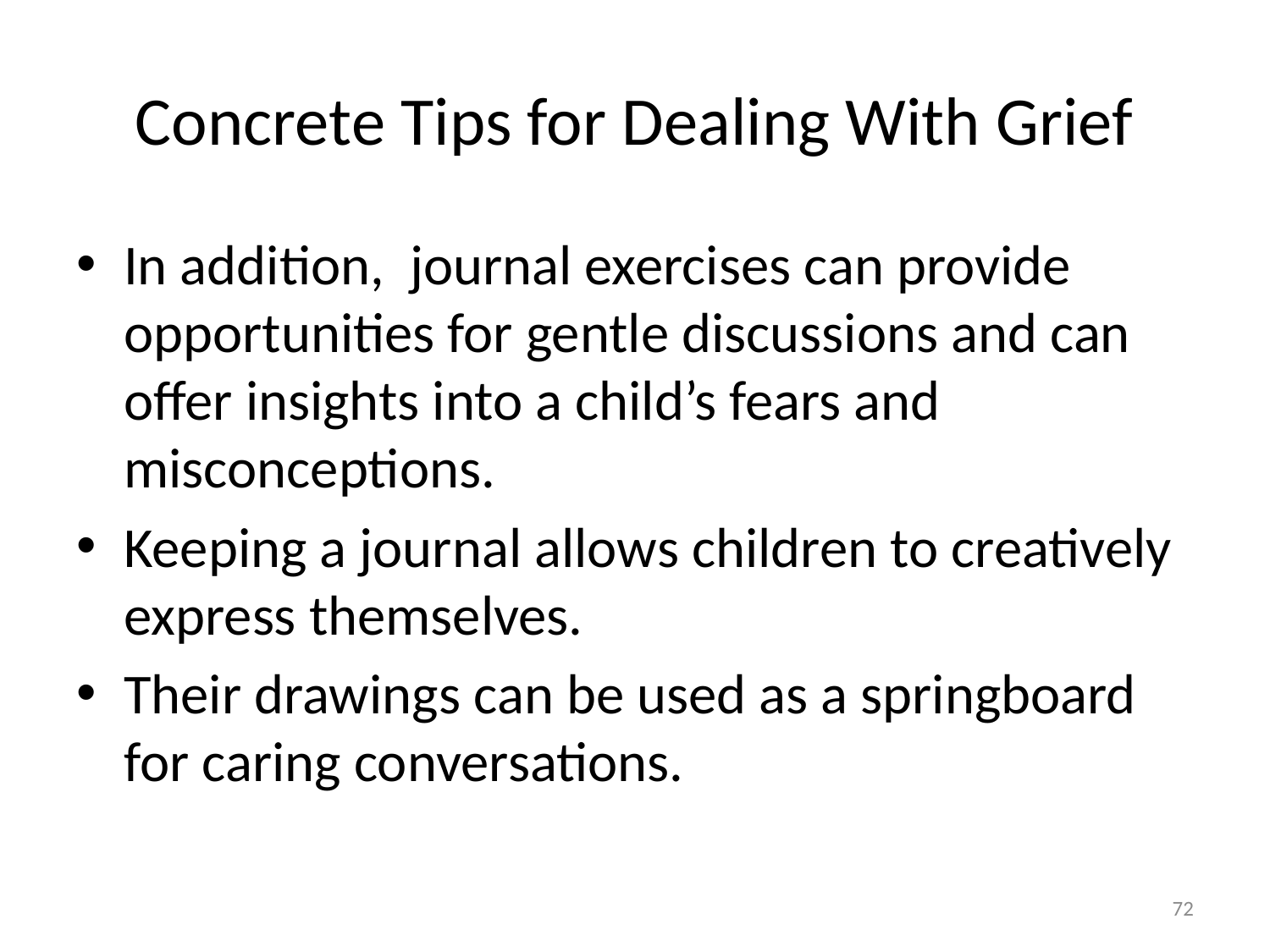

# Concrete Tips for Dealing With Grief
In addition,  journal exercises can provide opportunities for gentle discussions and can offer insights into a child’s fears and misconceptions.
Keeping a journal allows children to creatively express themselves.
Their drawings can be used as a springboard for caring conversations.

72